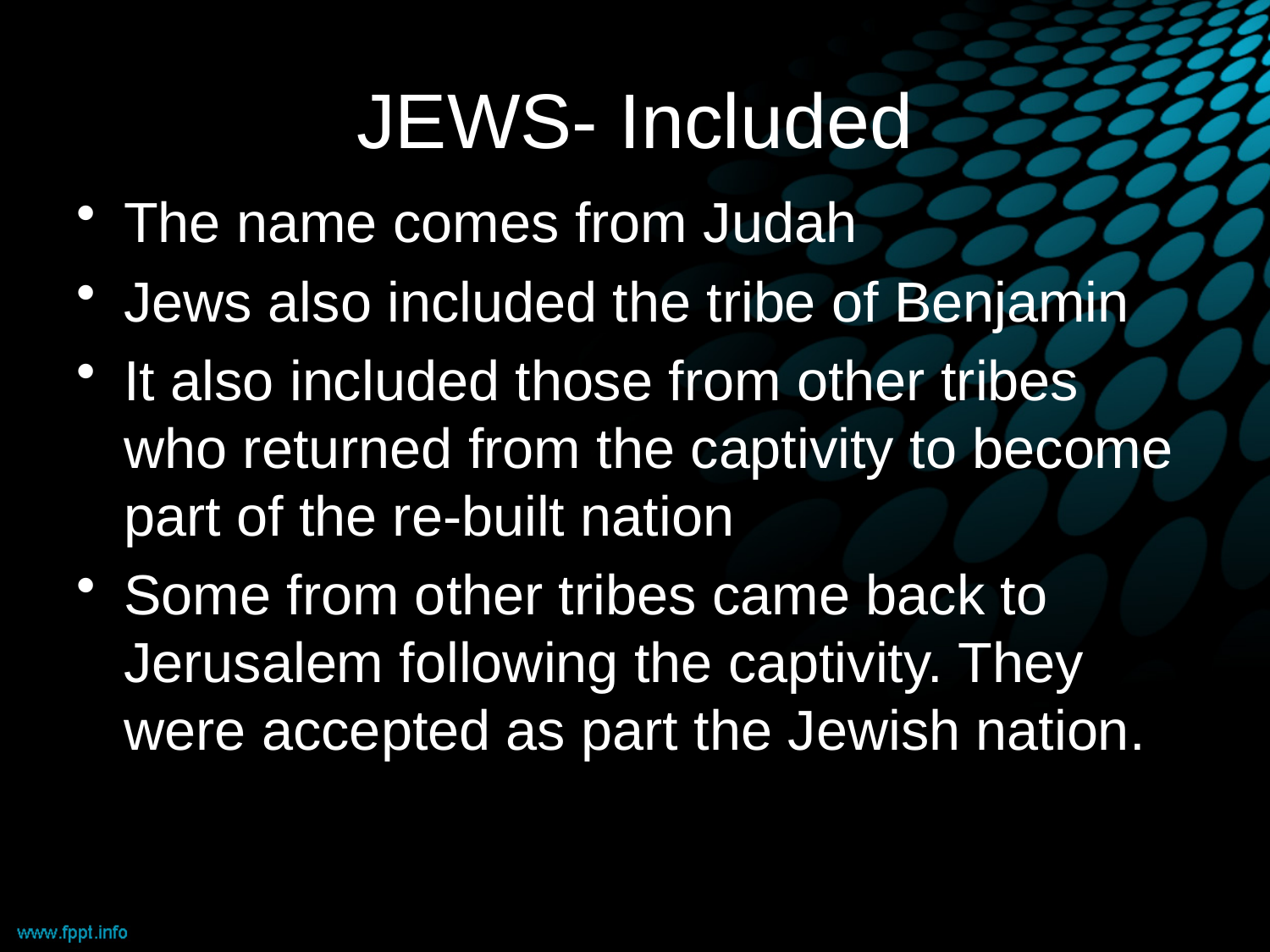

# JEWS- Included
The name comes from Judah
Jews also included the tribe of Benjamin
It also included those from other tribes who returned from the captivity to become part of the re-built nation
Some from other tribes came back to Jerusalem following the captivity. They were accepted as part the Jewish nation.